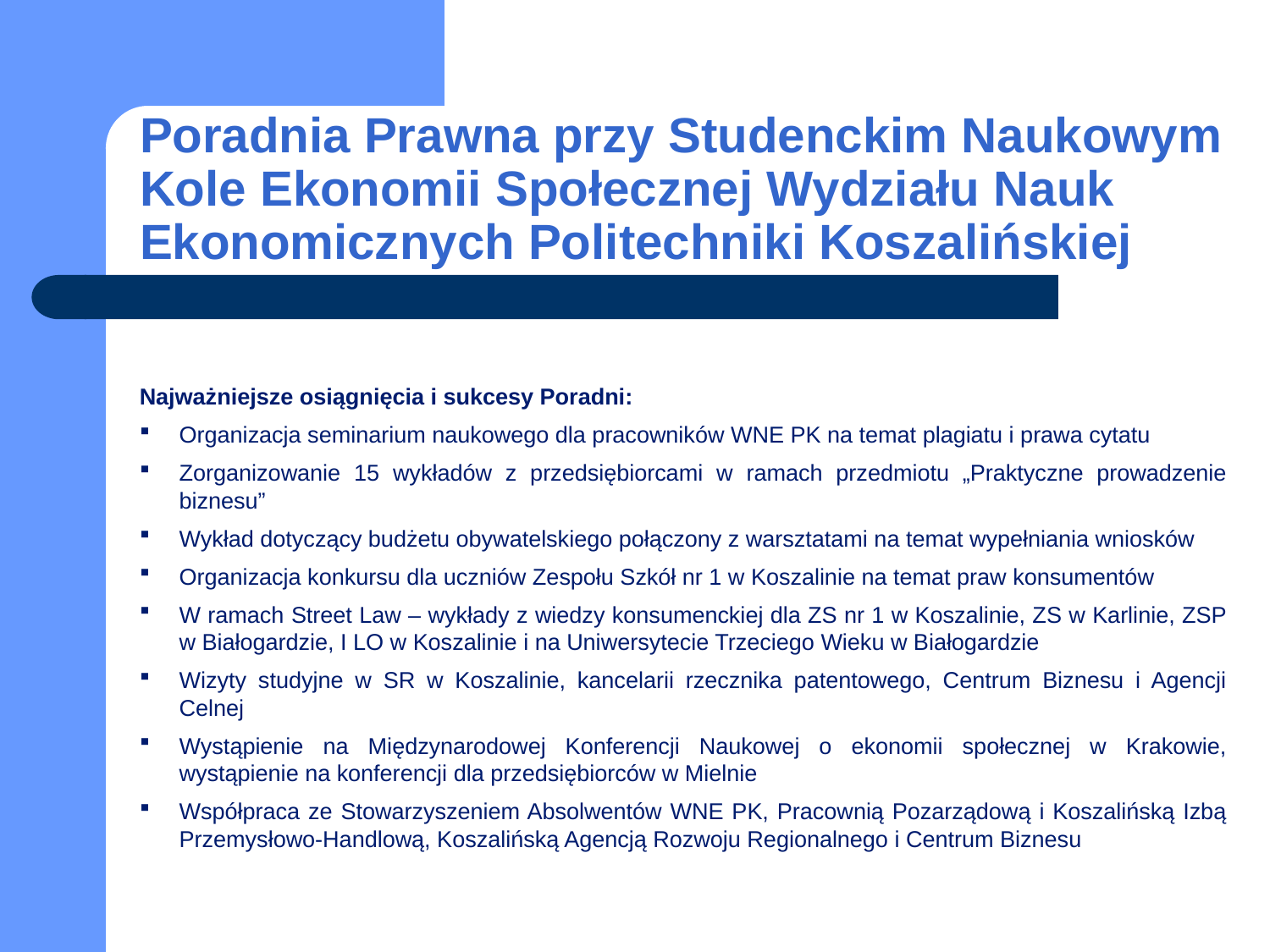

# Poradnia Prawna przy Studenckim Naukowym Kole Ekonomii Społecznej Wydziału Nauk Ekonomicznych Politechniki Koszalińskiej
Najważniejsze osiągnięcia i sukcesy Poradni:
Organizacja seminarium naukowego dla pracowników WNE PK na temat plagiatu i prawa cytatu
Zorganizowanie 15 wykładów z przedsiębiorcami w ramach przedmiotu „Praktyczne prowadzenie biznesu”
Wykład dotyczący budżetu obywatelskiego połączony z warsztatami na temat wypełniania wniosków
Organizacja konkursu dla uczniów Zespołu Szkół nr 1 w Koszalinie na temat praw konsumentów
W ramach Street Law – wykłady z wiedzy konsumenckiej dla ZS nr 1 w Koszalinie, ZS w Karlinie, ZSP w Białogardzie, I LO w Koszalinie i na Uniwersytecie Trzeciego Wieku w Białogardzie
Wizyty studyjne w SR w Koszalinie, kancelarii rzecznika patentowego, Centrum Biznesu i Agencji Celnej
Wystąpienie na Międzynarodowej Konferencji Naukowej o ekonomii społecznej w Krakowie, wystąpienie na konferencji dla przedsiębiorców w Mielnie
Współpraca ze Stowarzyszeniem Absolwentów WNE PK, Pracownią Pozarządową i Koszalińską Izbą Przemysłowo-Handlową, Koszalińską Agencją Rozwoju Regionalnego i Centrum Biznesu

[unsupported chart]